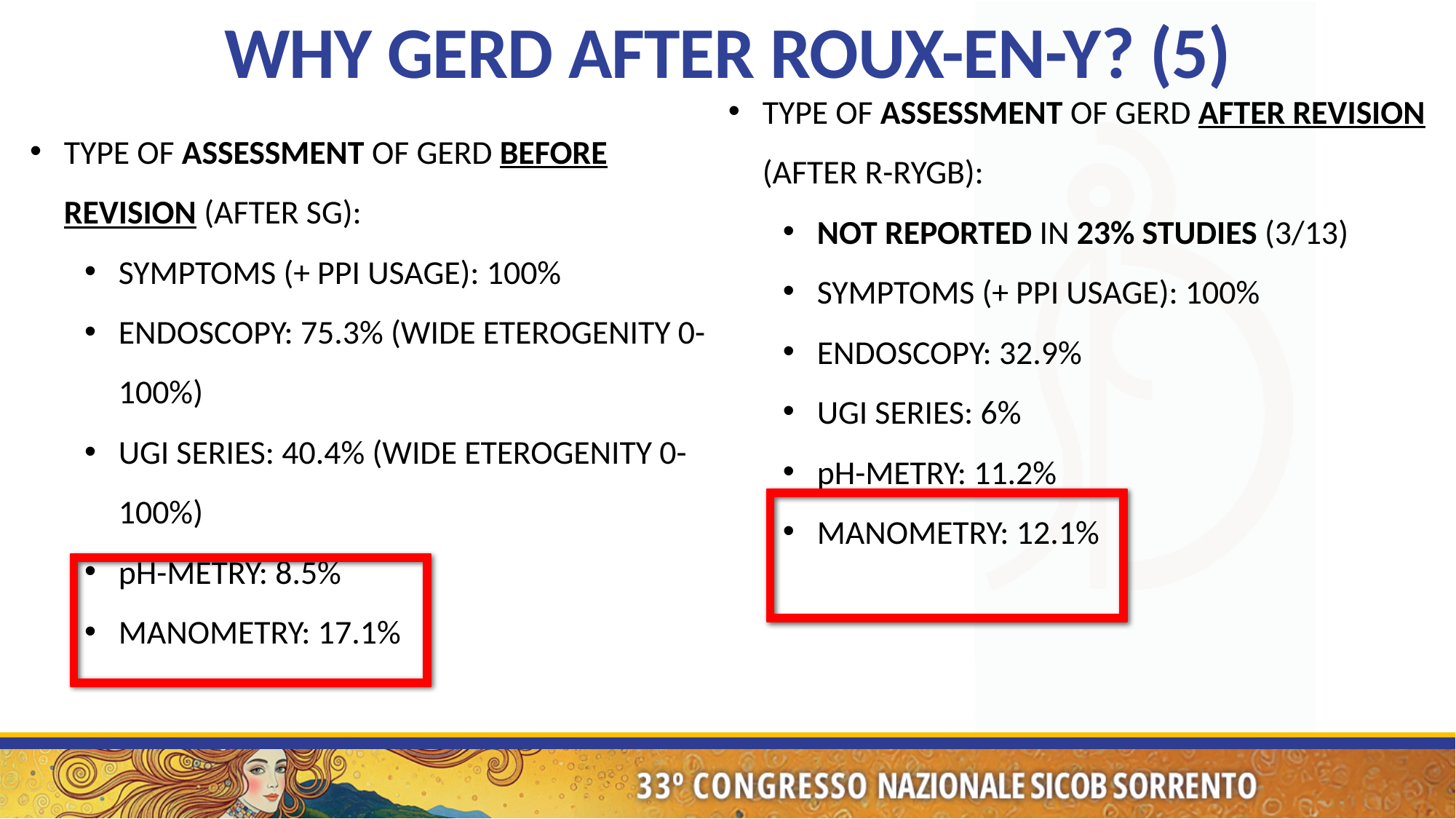

WHY GERD AFTER ROUX-EN-Y? (5)

TYPE OF ASSESSMENT OF GERD BEFORE REVISION (AFTER SG):
SYMPTOMS (+ PPI USAGE): 100%
ENDOSCOPY: 75.3% (WIDE ETEROGENITY 0-100%)
UGI SERIES: 40.4% (WIDE ETEROGENITY 0-100%)
pH-METRY: 8.5%
MANOMETRY: 17.1%

TYPE OF ASSESSMENT OF GERD AFTER REVISION (AFTER R-RYGB):
NOT REPORTED IN 23% STUDIES (3/13)
SYMPTOMS (+ PPI USAGE): 100%
ENDOSCOPY: 32.9%
UGI SERIES: 6%
pH-METRY: 11.2%
MANOMETRY: 12.1%